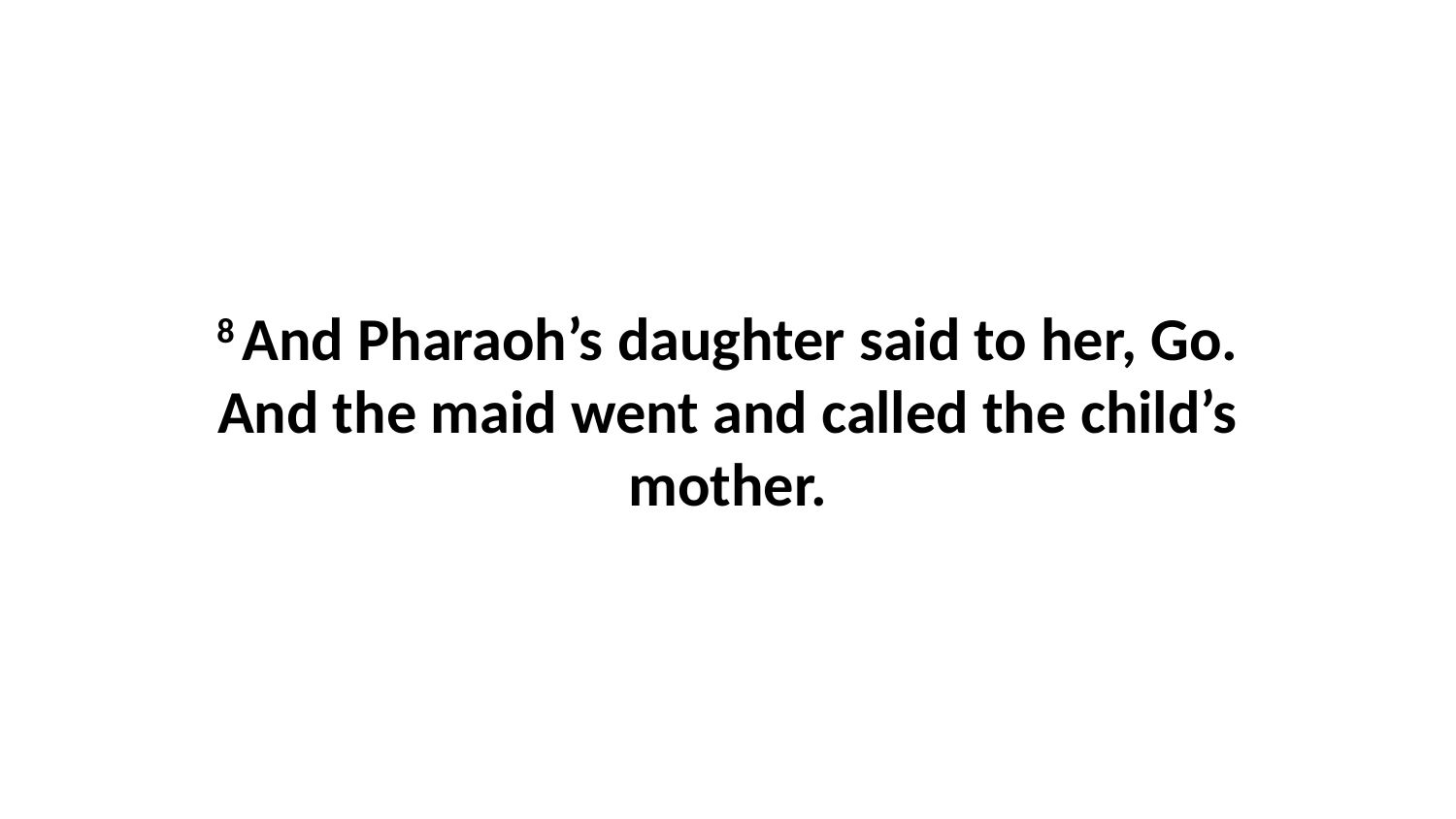

8 And Pharaoh’s daughter said to her, Go. And the maid went and called the child’s mother.